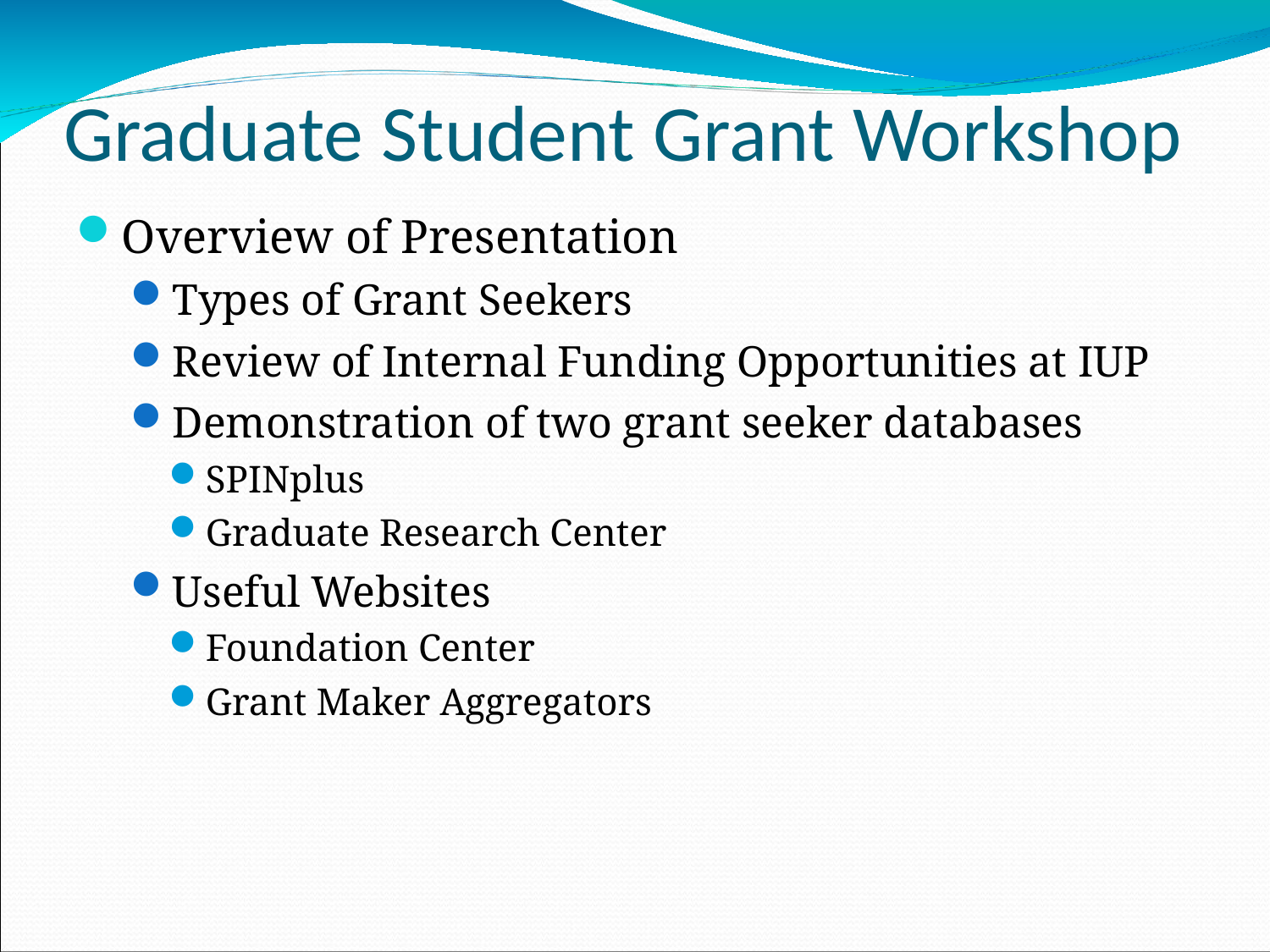

Graduate Student Grant Workshop
Overview of Presentation
Types of Grant Seekers
Review of Internal Funding Opportunities at IUP
Demonstration of two grant seeker databases
SPINplus
Graduate Research Center
Useful Websites
Foundation Center
Grant Maker Aggregators